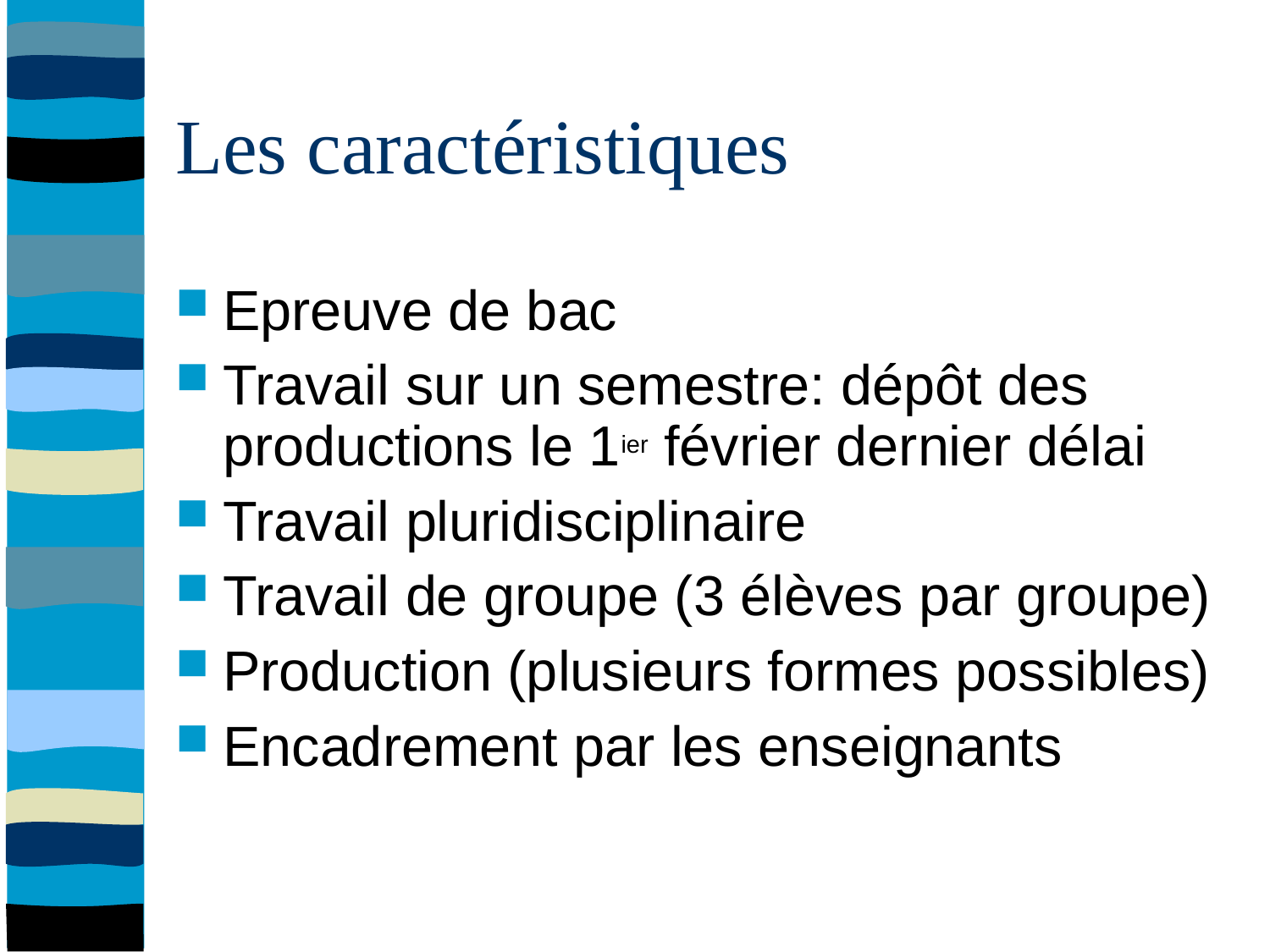

# Les caractéristiques
Epreuve de bac
Travail sur un semestre: dépôt des productions le 1ier février dernier délai
Travail pluridisciplinaire
Travail de groupe (3 élèves par groupe)
Production (plusieurs formes possibles)
Encadrement par les enseignants